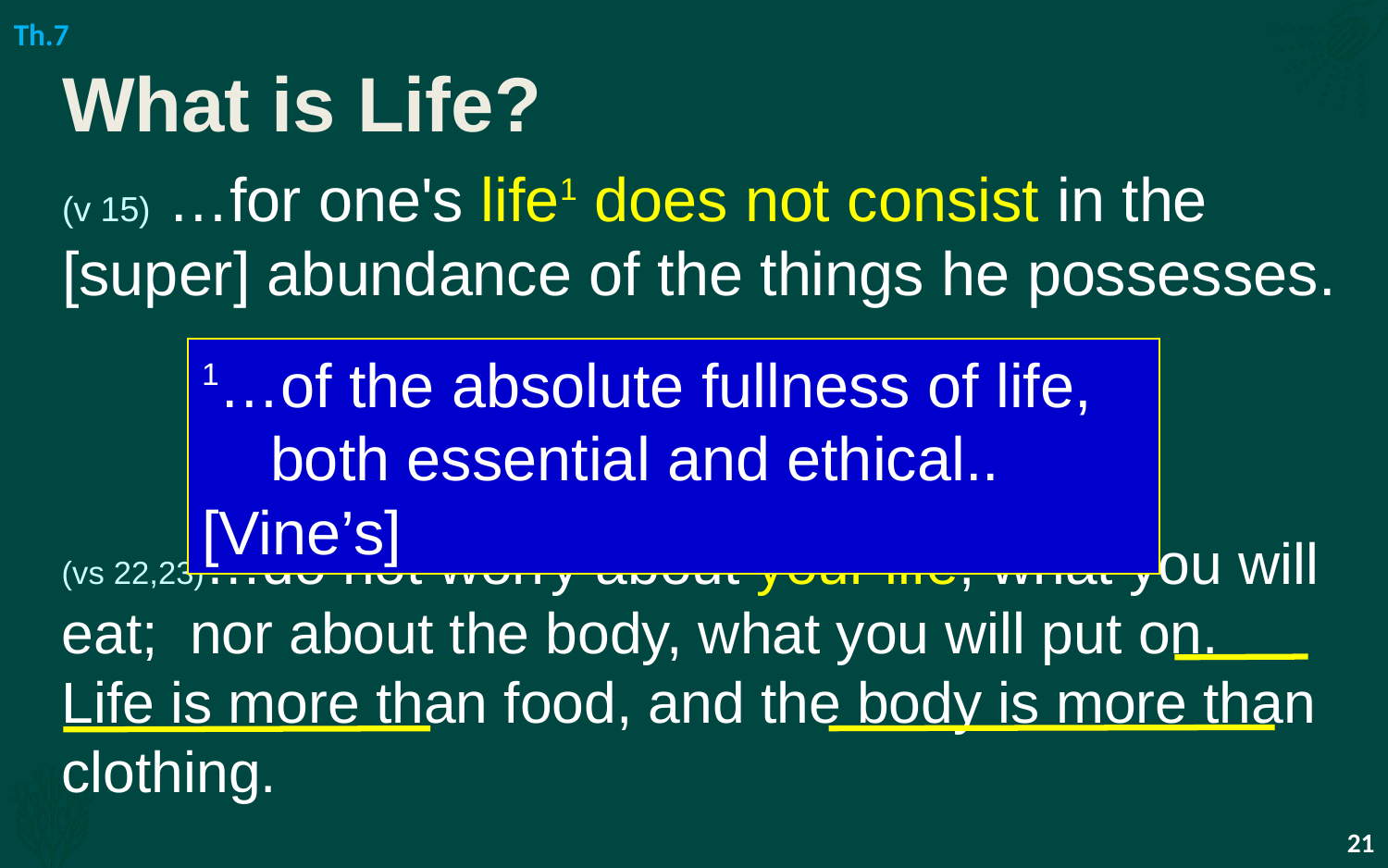

Th.7
# What is Life?
(v 15) …for one's life1 does not consist in the [super] abundance of the things he possesses.
1…of the absolute fullness of life,
    both essential and ethical.. [Vine’s]
(vs 22,23)…do not worry about your life, what you will eat;  nor about the body, what you will put on.  Life is more than food, and the body is more than clothing.